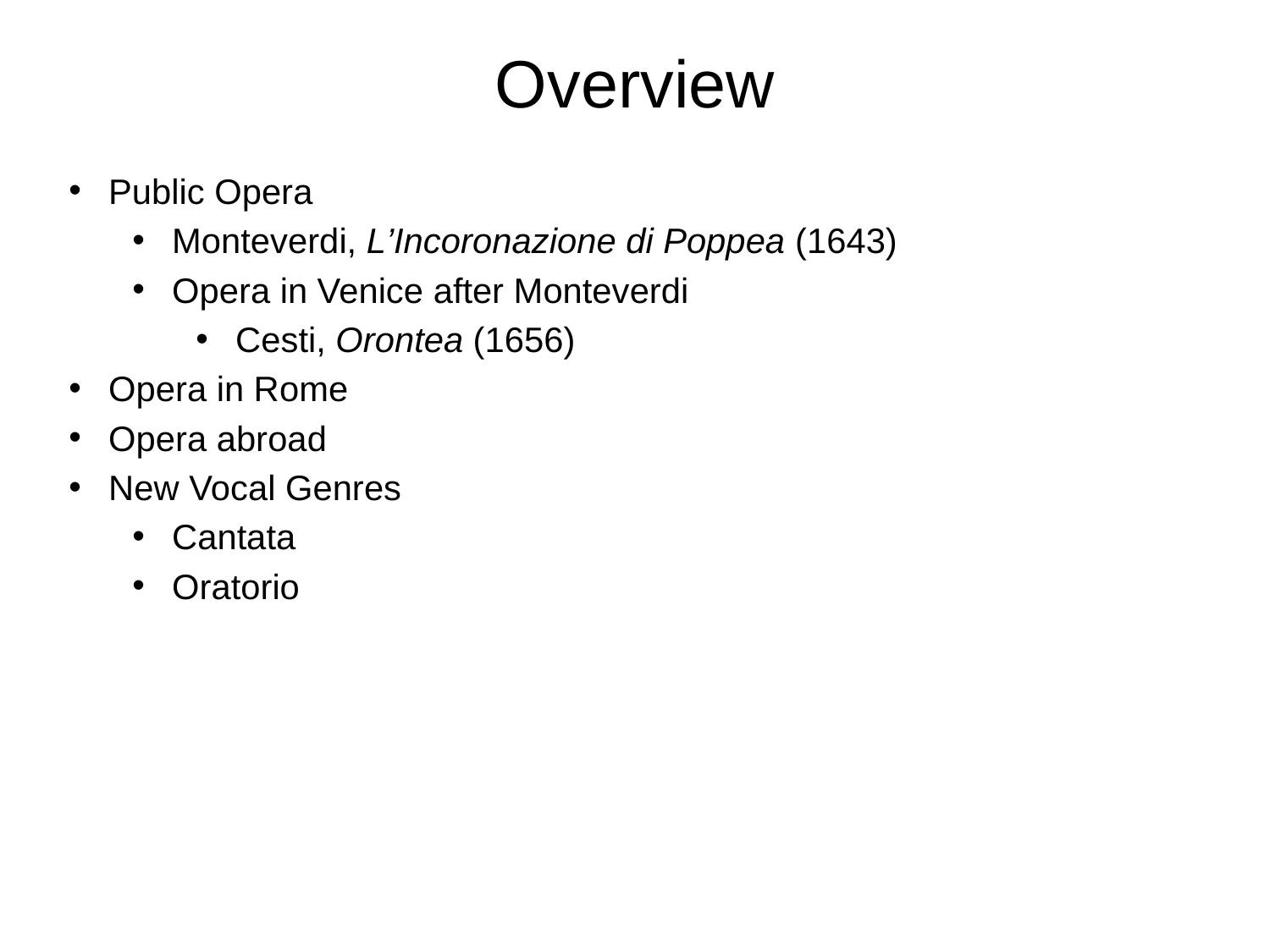

# Overview
Public Opera
Monteverdi, L’Incoronazione di Poppea (1643)
Opera in Venice after Monteverdi
Cesti, Orontea (1656)
Opera in Rome
Opera abroad
New Vocal Genres
Cantata
Oratorio